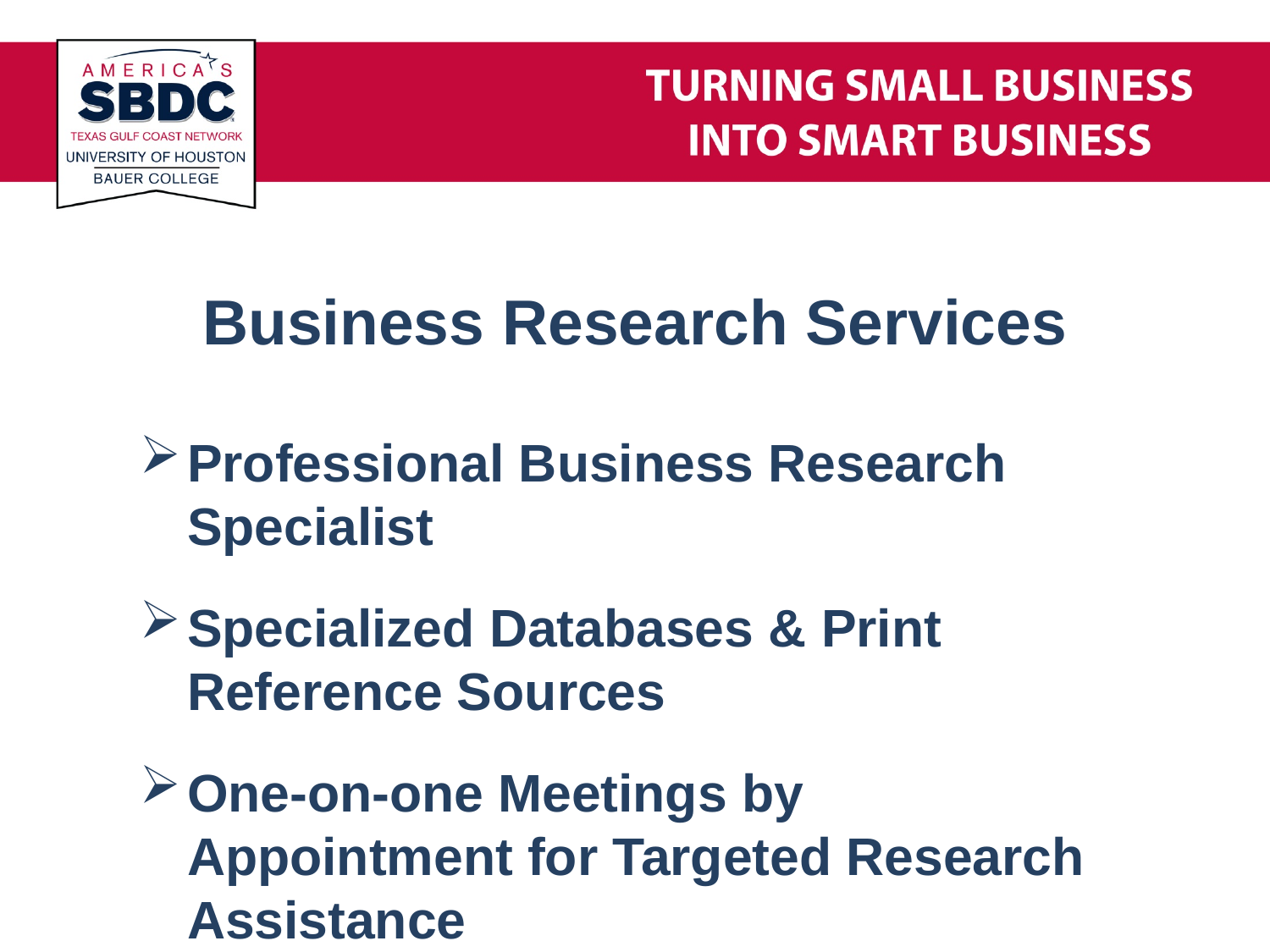

# Business Research Services
Professional Business Research Specialist

Specialized Databases & Print Reference Sources

One-on-one Meetings by Appointment for Targeted Research Assistance